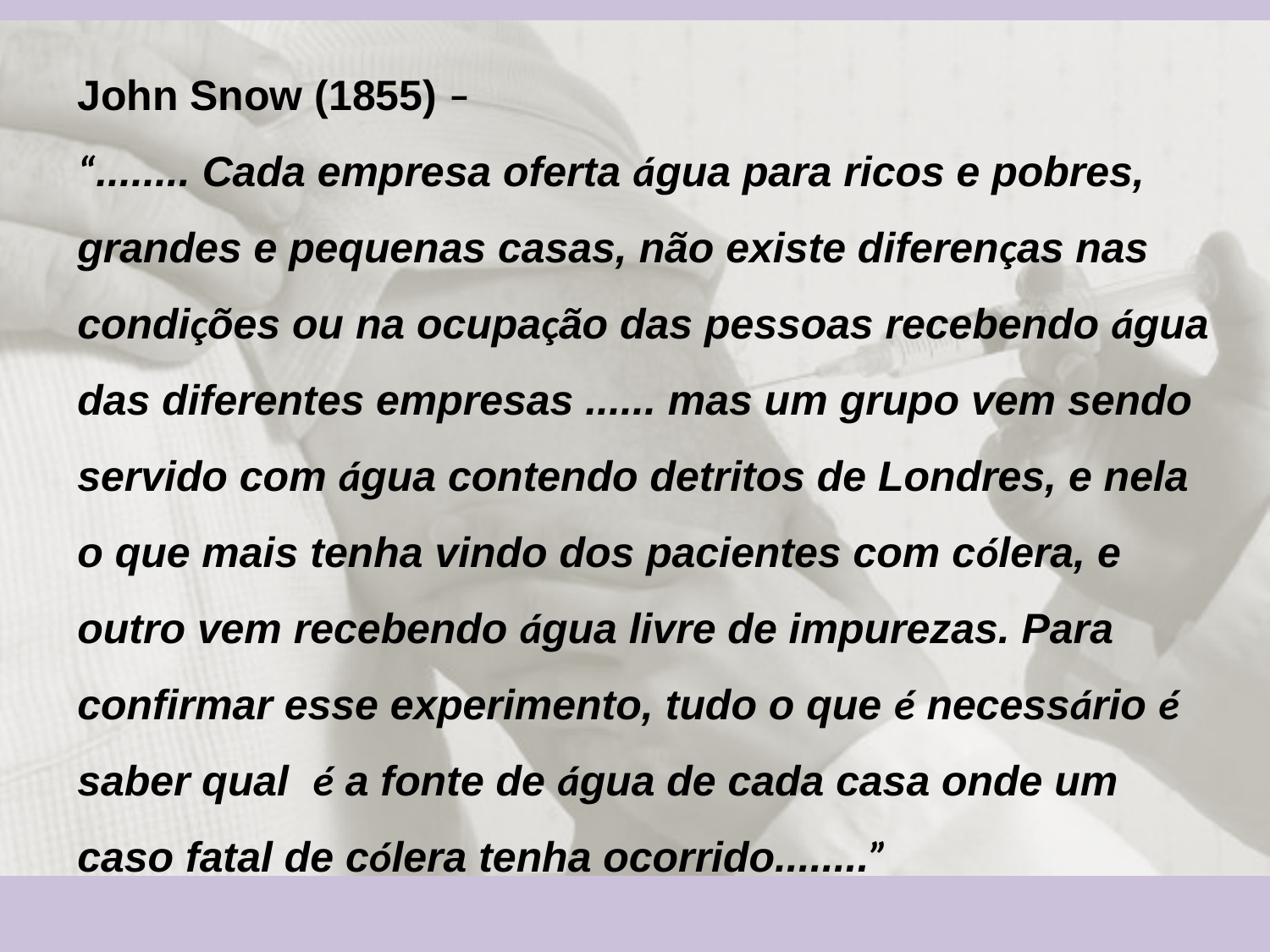

John Snow (1855) –
“........ Cada empresa oferta água para ricos e pobres, grandes e pequenas casas, não existe diferenças nas condições ou na ocupação das pessoas recebendo água das diferentes empresas ...... mas um grupo vem sendo servido com água contendo detritos de Londres, e nela o que mais tenha vindo dos pacientes com cólera, e outro vem recebendo água livre de impurezas. Para confirmar esse experimento, tudo o que é necessário é saber qual  é a fonte de água de cada casa onde um caso fatal de cólera tenha ocorrido........”